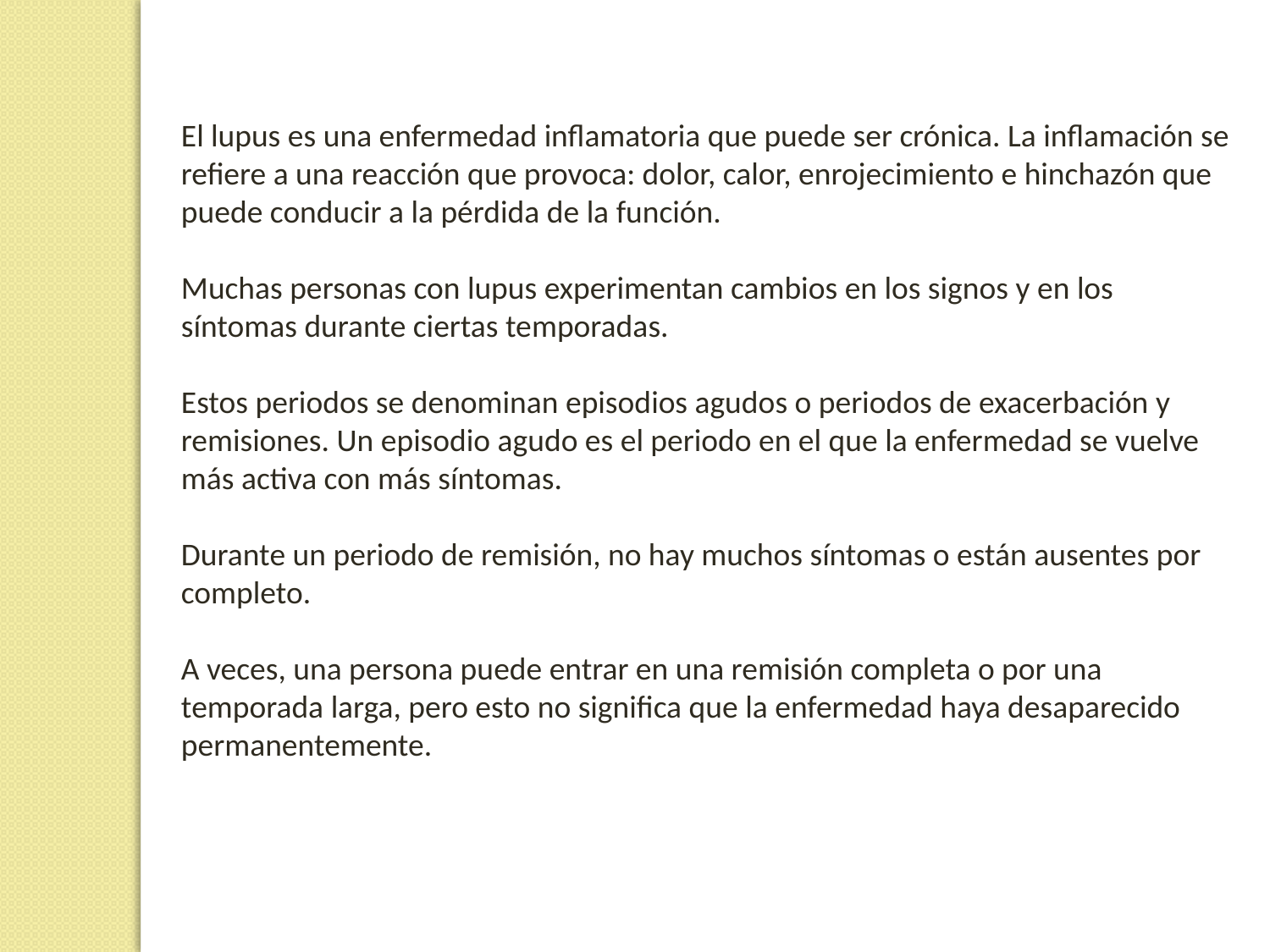

El lupus es una enfermedad inflamatoria que puede ser crónica. La inflamación se refiere a una reacción que provoca: dolor, calor, enrojecimiento e hinchazón que puede conducir a la pérdida de la función.

Muchas personas con lupus experimentan cambios en los signos y en los síntomas durante ciertas temporadas.

Estos periodos se denominan episodios agudos o periodos de exacerbación y remisiones. Un episodio agudo es el periodo en el que la enfermedad se vuelve más activa con más síntomas.

Durante un periodo de remisión, no hay muchos síntomas o están ausentes por completo.

A veces, una persona puede entrar en una remisión completa o por una temporada larga, pero esto no significa que la enfermedad haya desaparecido permanentemente.